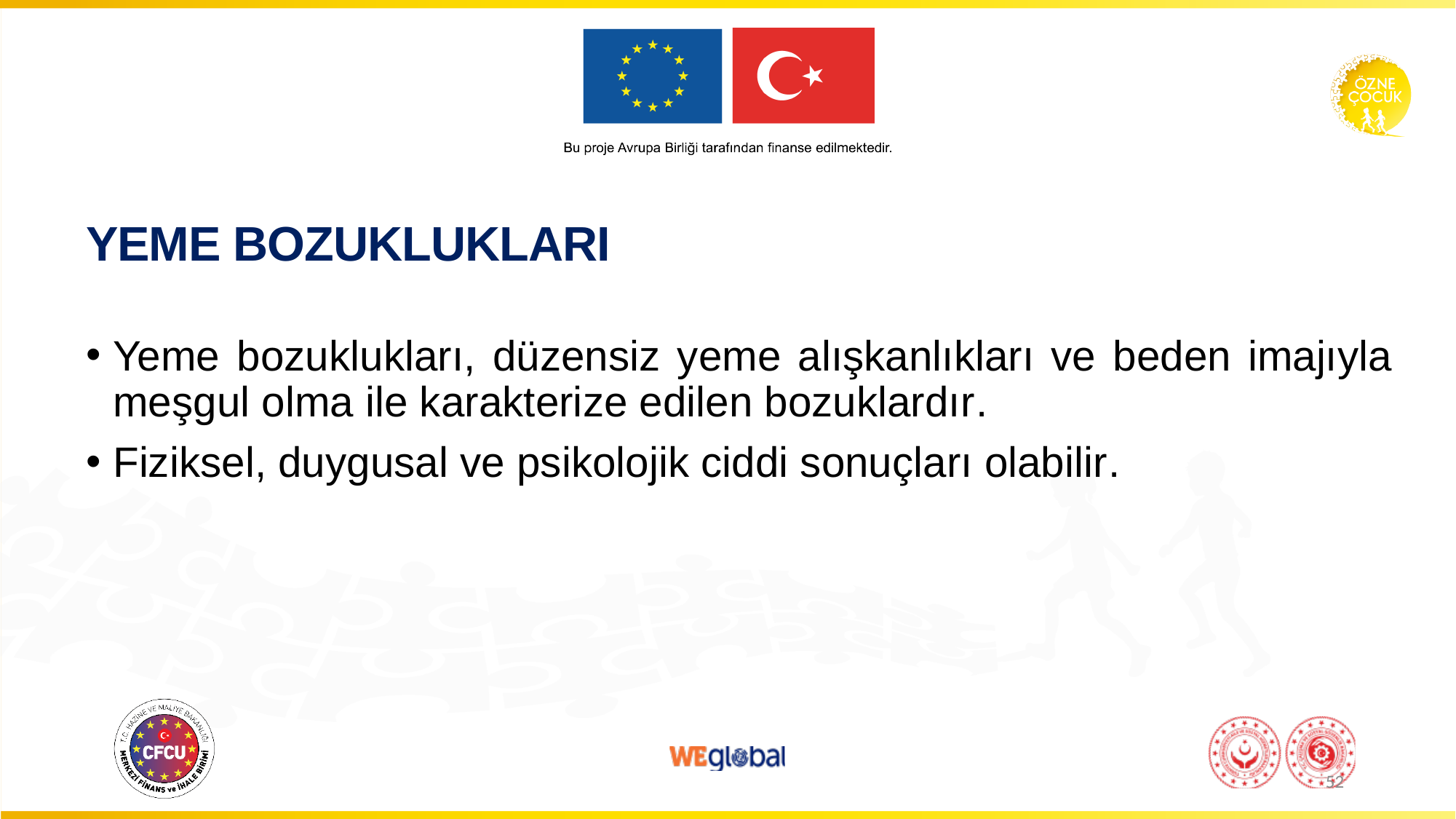

# YEME BOZUKLUKLARI
Yeme bozuklukları, düzensiz yeme alışkanlıkları ve beden imajıyla meşgul olma ile karakterize edilen bozuklardır.
Fiziksel, duygusal ve psikolojik ciddi sonuçları olabilir.
52